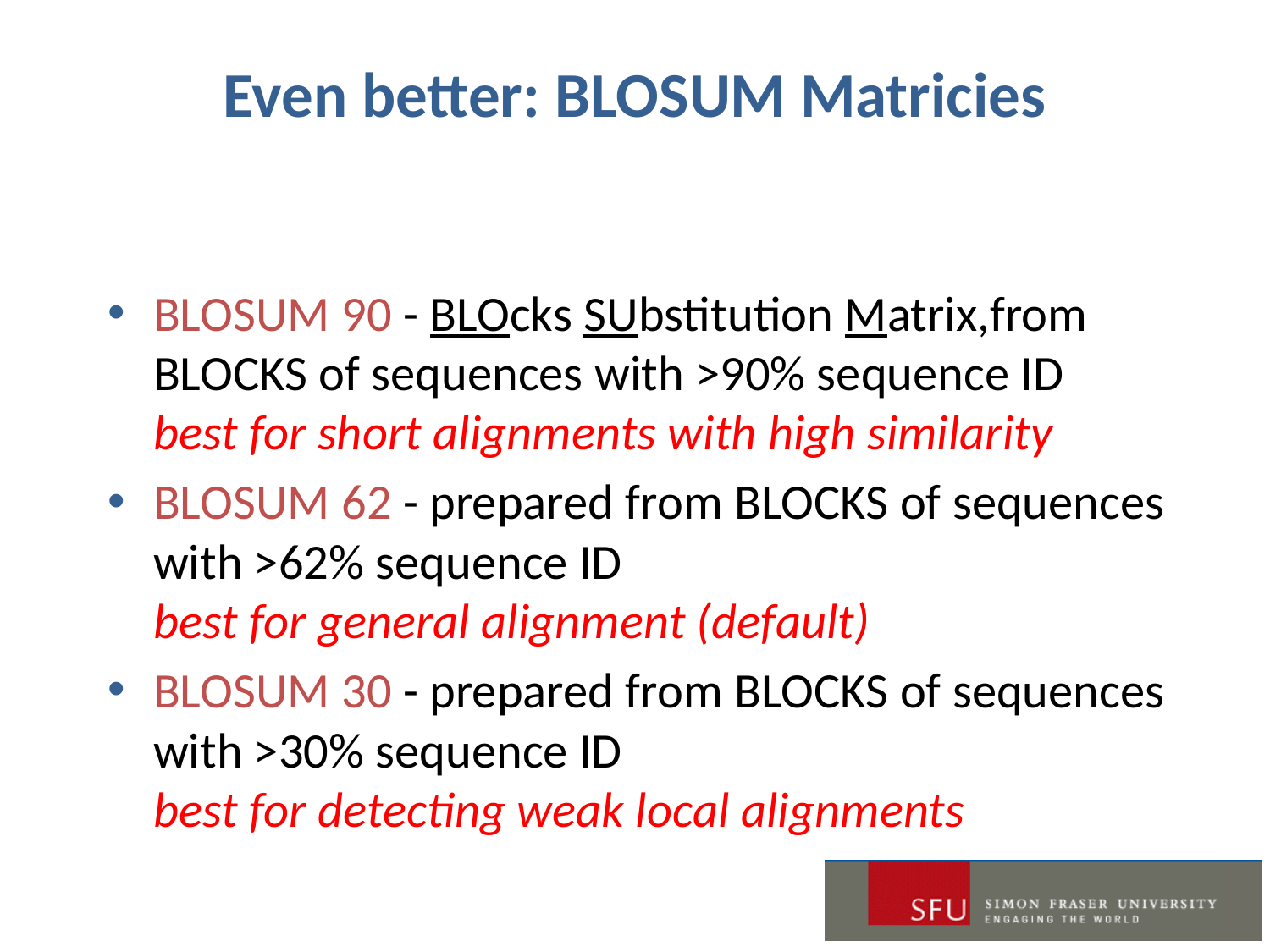

# Even better: BLOSUM Matricies
BLOSUM 90 - BLOcks SUbstitution Matrix,from BLOCKS of sequences with >90% sequence ID
best for short alignments with high similarity
BLOSUM 62 - prepared from BLOCKS of sequences with >62% sequence ID
best for general alignment (default)
BLOSUM 30 - prepared from BLOCKS of sequences with >30% sequence ID
best for detecting weak local alignments